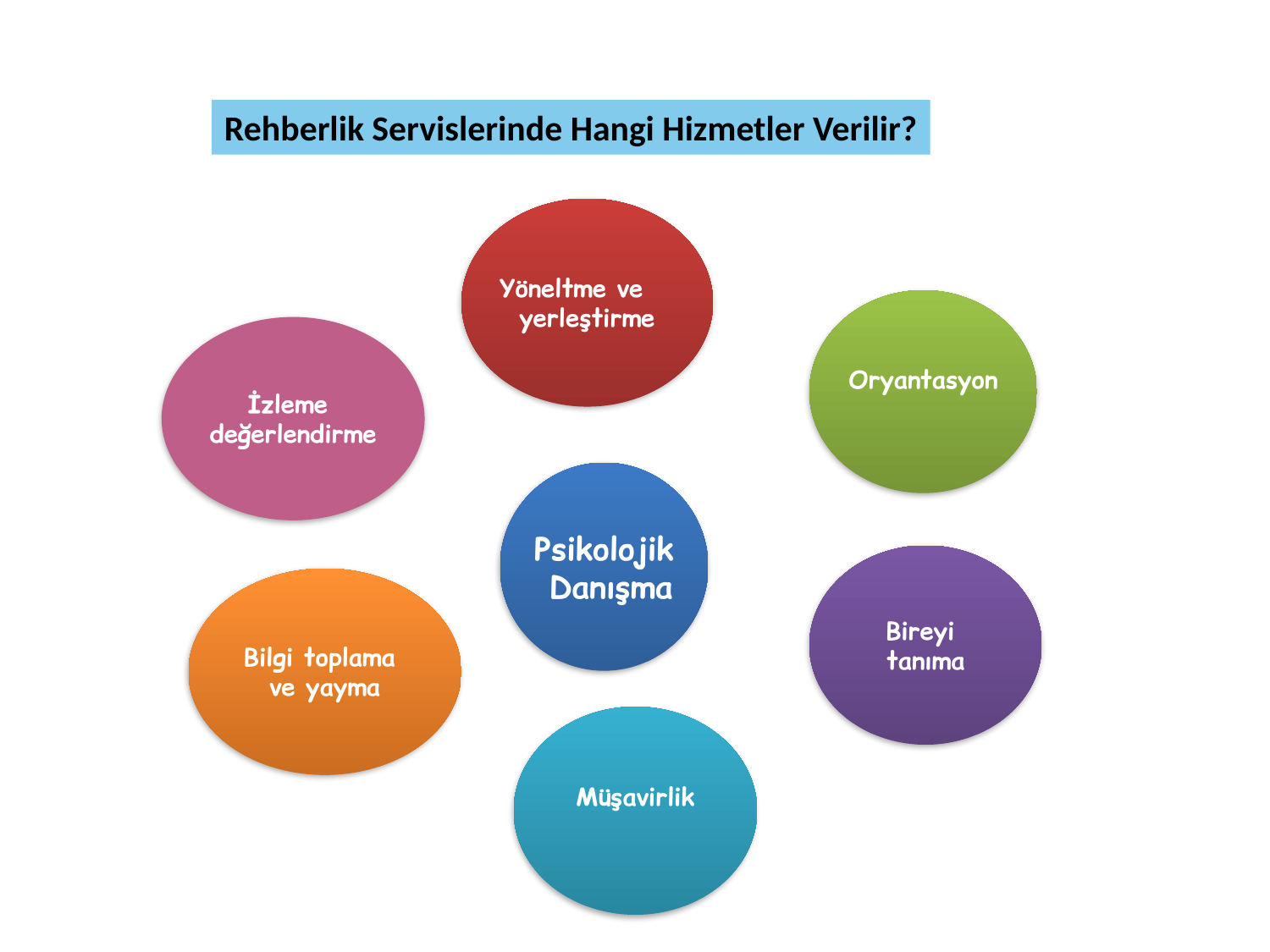

Rehberlik Servislerinde Hangi Hizmetler Verilir?

Yöneltme ve
yerleştirme

Oryantasyon

İzleme
değerlendirme

Psikolojik
 Danışma

Bireyi
tanıma

Bilgi toplama
ve yayma

Müşavirlik